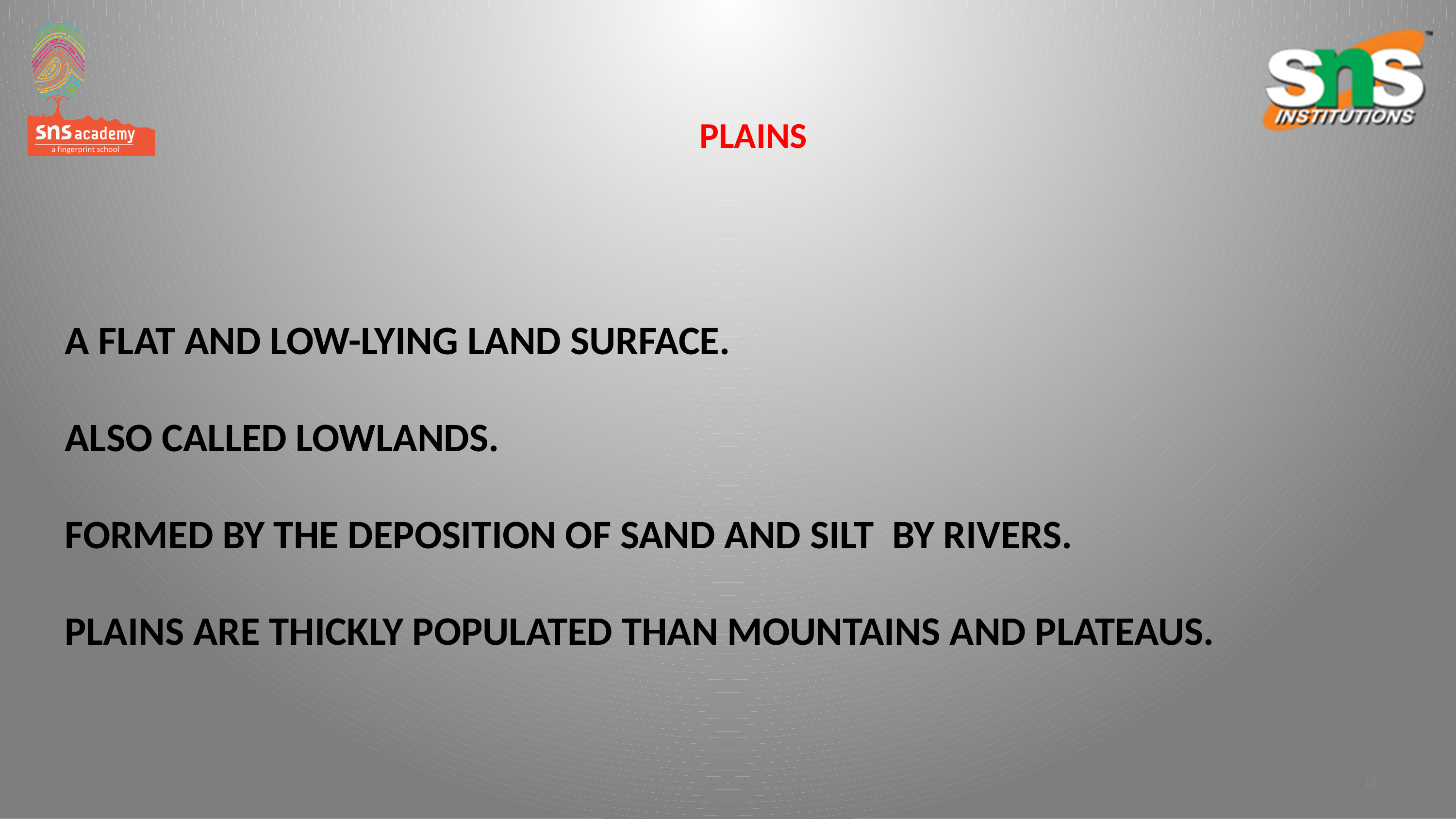

PLAINS
# A FLAT AND LOW-LYING LAND SURFACE. ALSO CALLED LOWLANDS. FORMED BY THE DEPOSITION OF SAND AND SILT  BY RIVERS. PLAINS ARE THICKLY POPULATED THAN MOUNTAINS AND PLATEAUS.
12